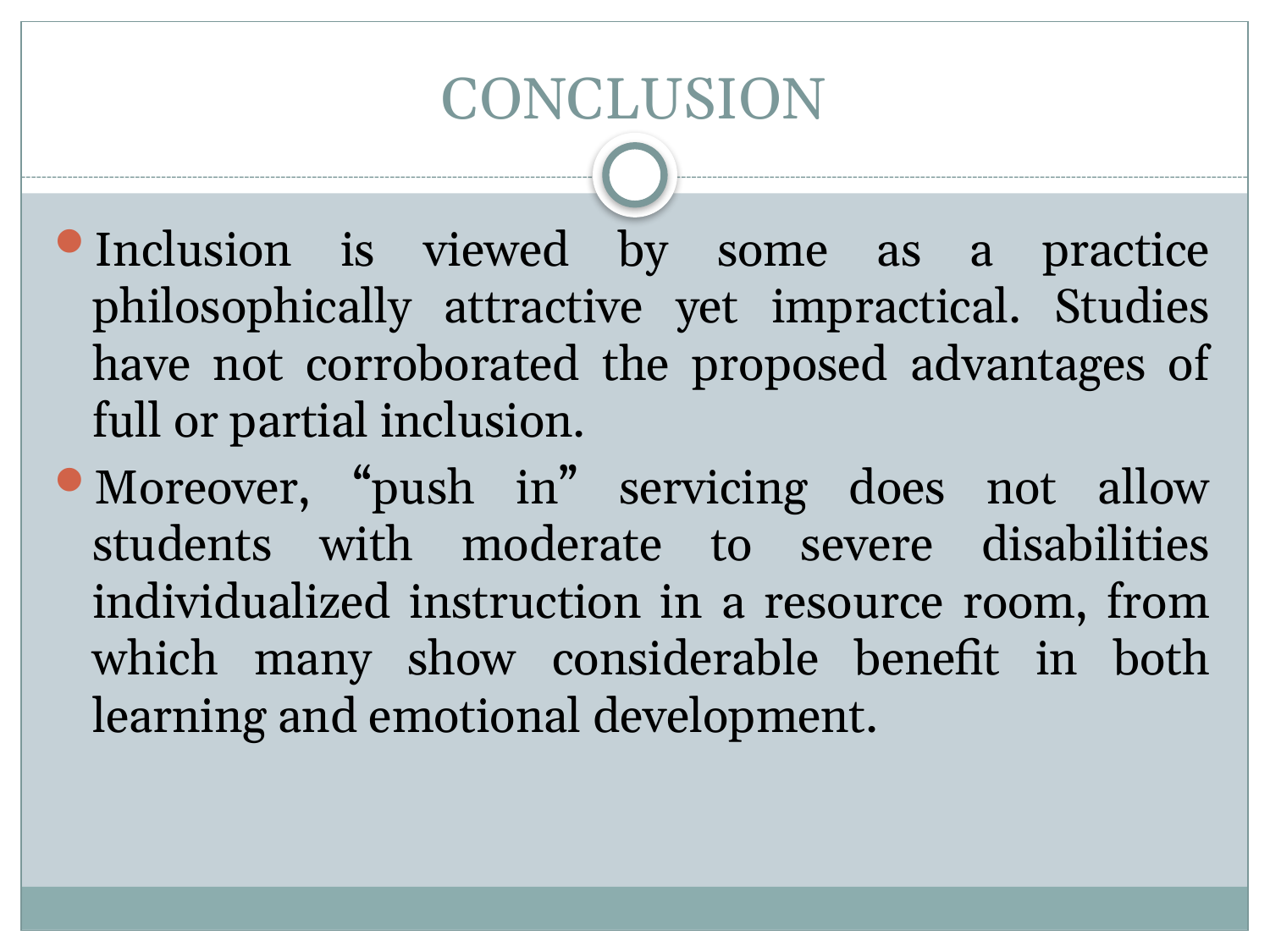

# CONCLUSION
Inclusion is viewed by some as a practice philosophically attractive yet impractical. Studies have not corroborated the proposed advantages of full or partial inclusion.
Moreover, “push in” servicing does not allow students with moderate to severe disabilities individualized instruction in a resource room, from which many show considerable benefit in both learning and emotional development.